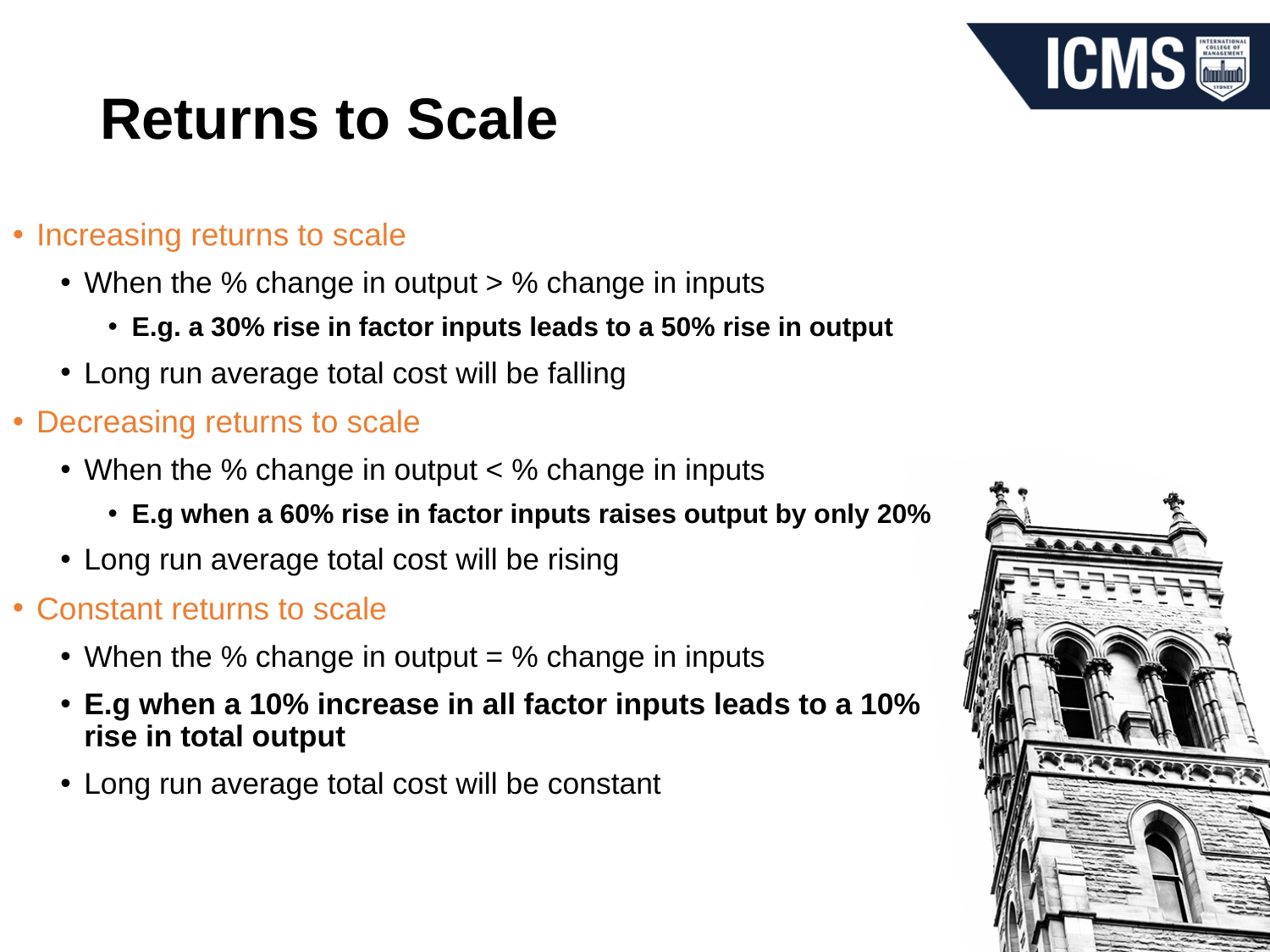

# Returns to Scale
Increasing returns to scale
When the % change in output > % change in inputs
E.g. a 30% rise in factor inputs leads to a 50% rise in output
Long run average total cost will be falling
Decreasing returns to scale
When the % change in output < % change in inputs
E.g when a 60% rise in factor inputs raises output by only 20%
Long run average total cost will be rising
Constant returns to scale
When the % change in output = % change in inputs
E.g when a 10% increase in all factor inputs leads to a 10% rise in total output
Long run average total cost will be constant